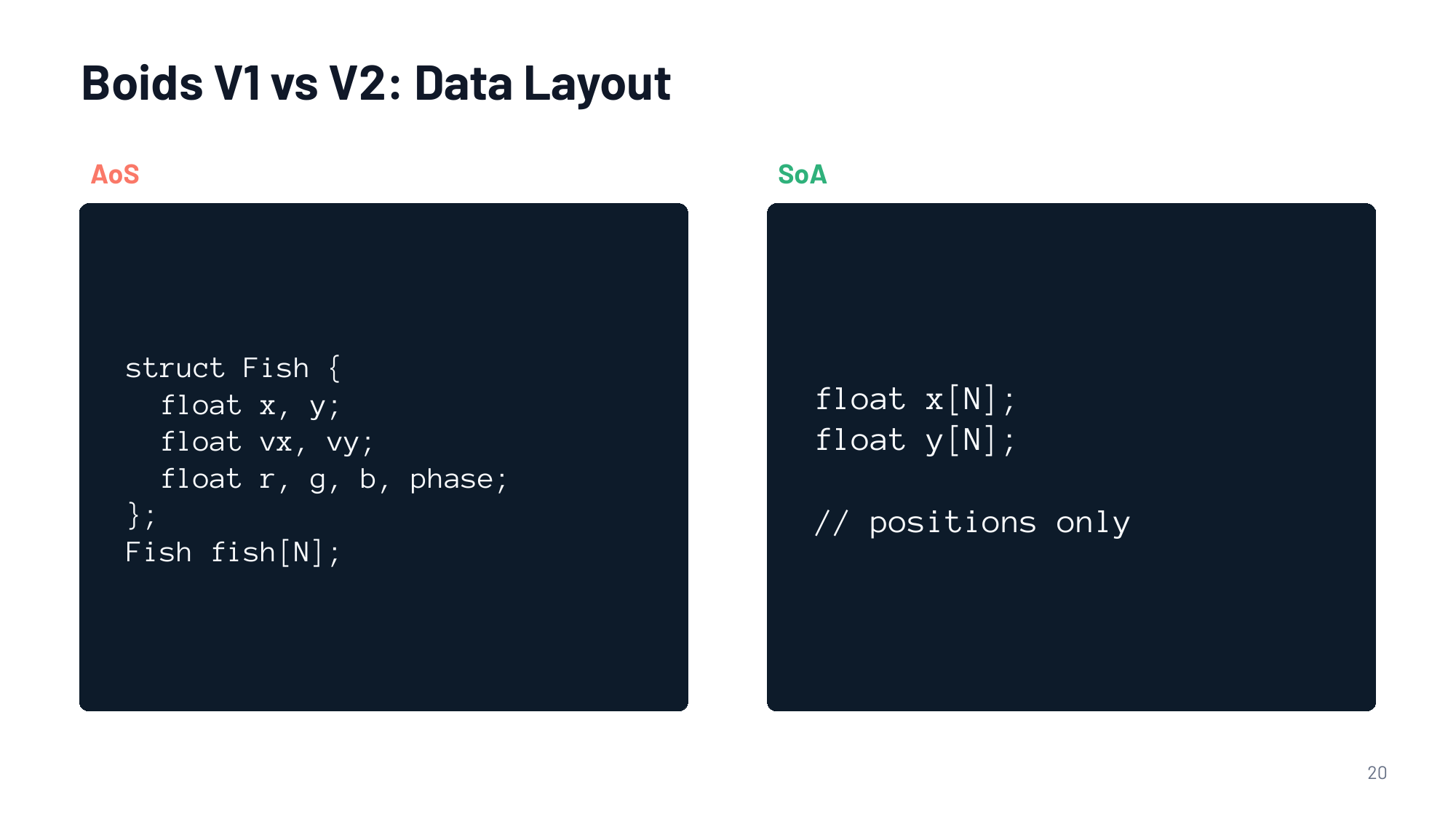

Boids V1 vs V2: Data Layout
AoS
SoA

struct Fish {
  float x, y;
  float vx, vy;
  float r, g, b, phase;
};
Fish fish[N];
float x[N];
float y[N];

// positions only
20